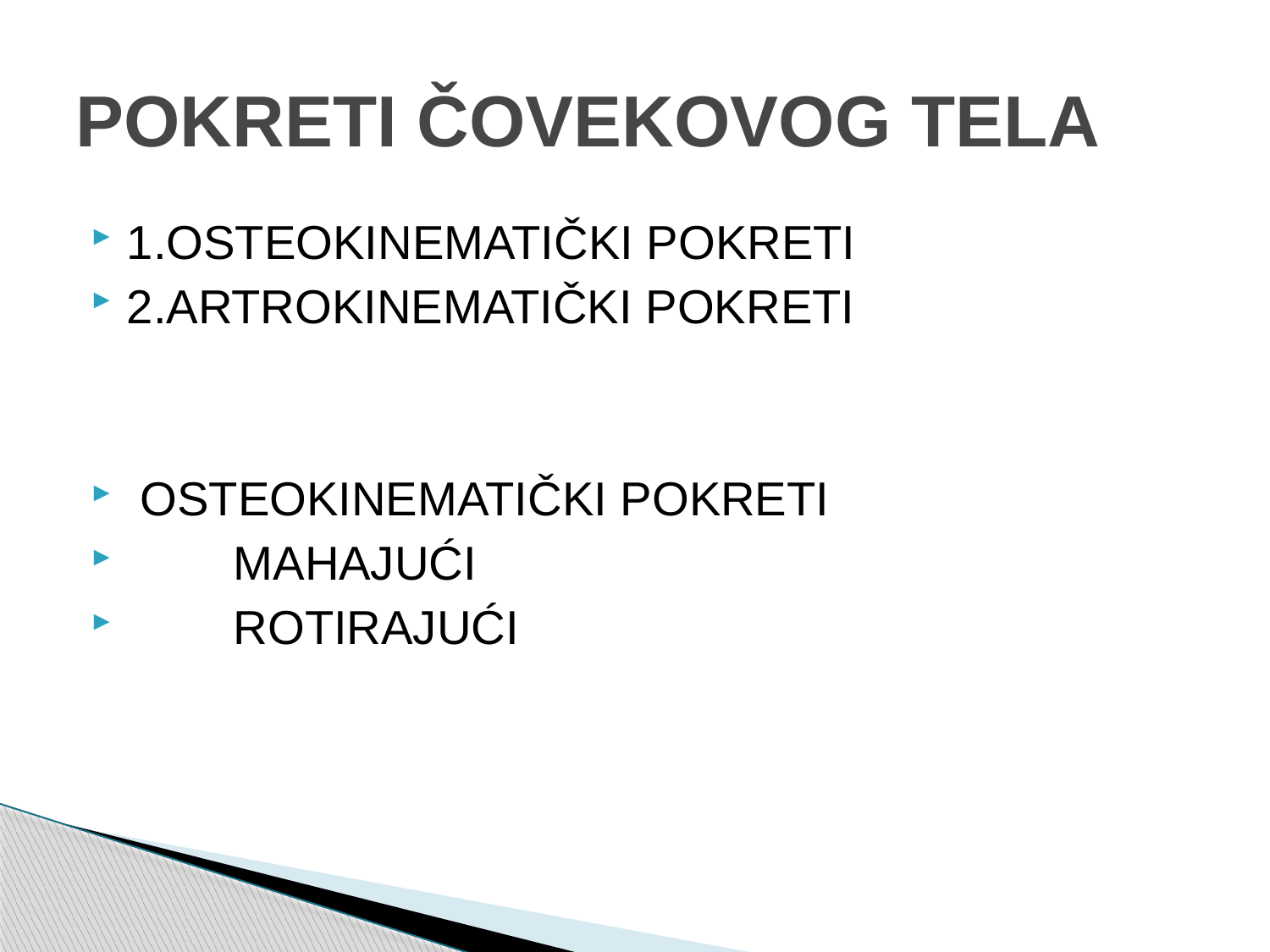

# POKRETI ČOVEKOVOG TELA
1.OSTEOKINEMATIČKI POKRETI
2.ARTROKINEMATIČKI POKRETI

 OSTEOKINEMATIČKI POKRETI
        MAHAJUĆI
        ROTIRAJUĆI